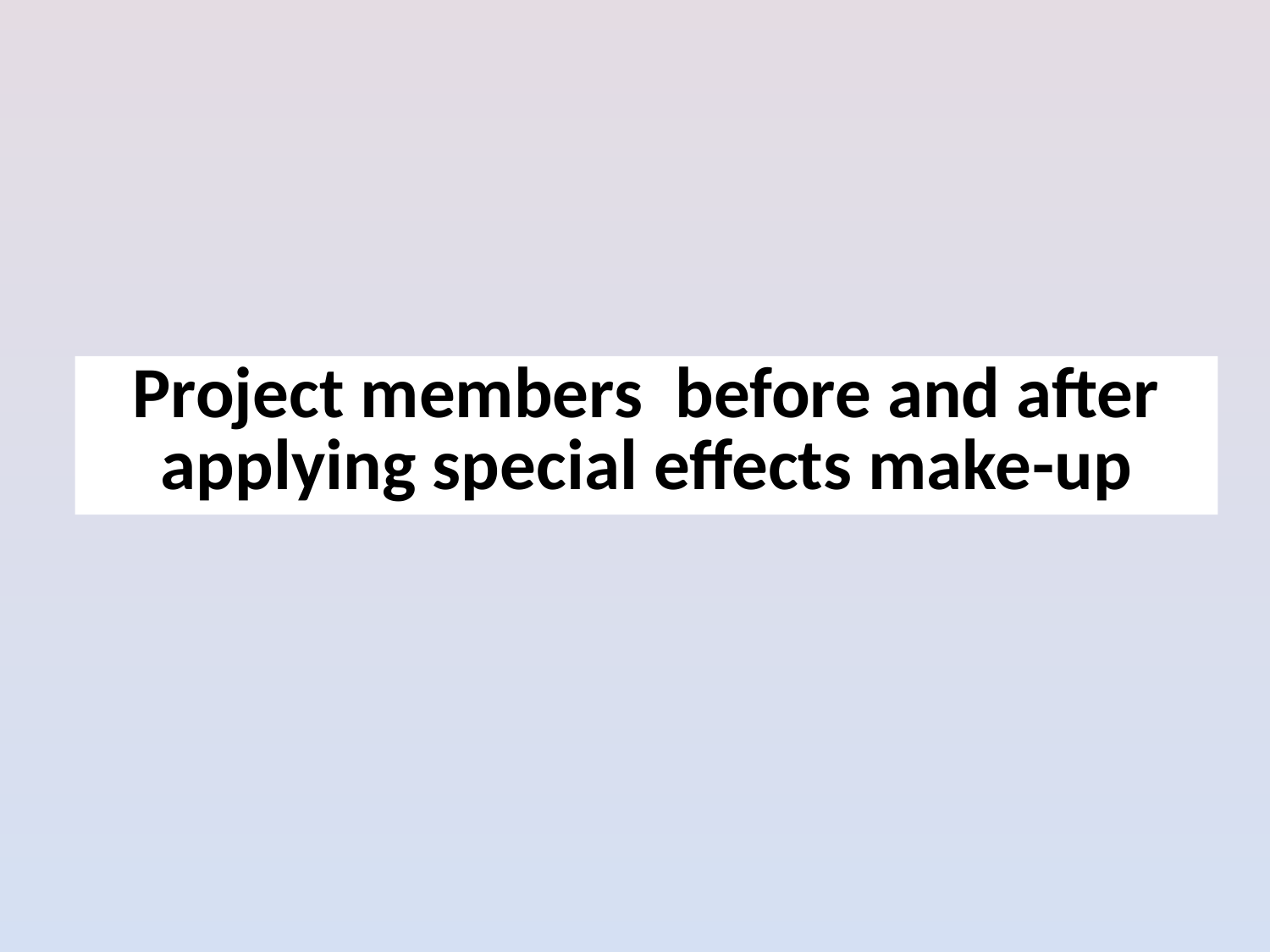

# Project members  before and after applying special effects make-up